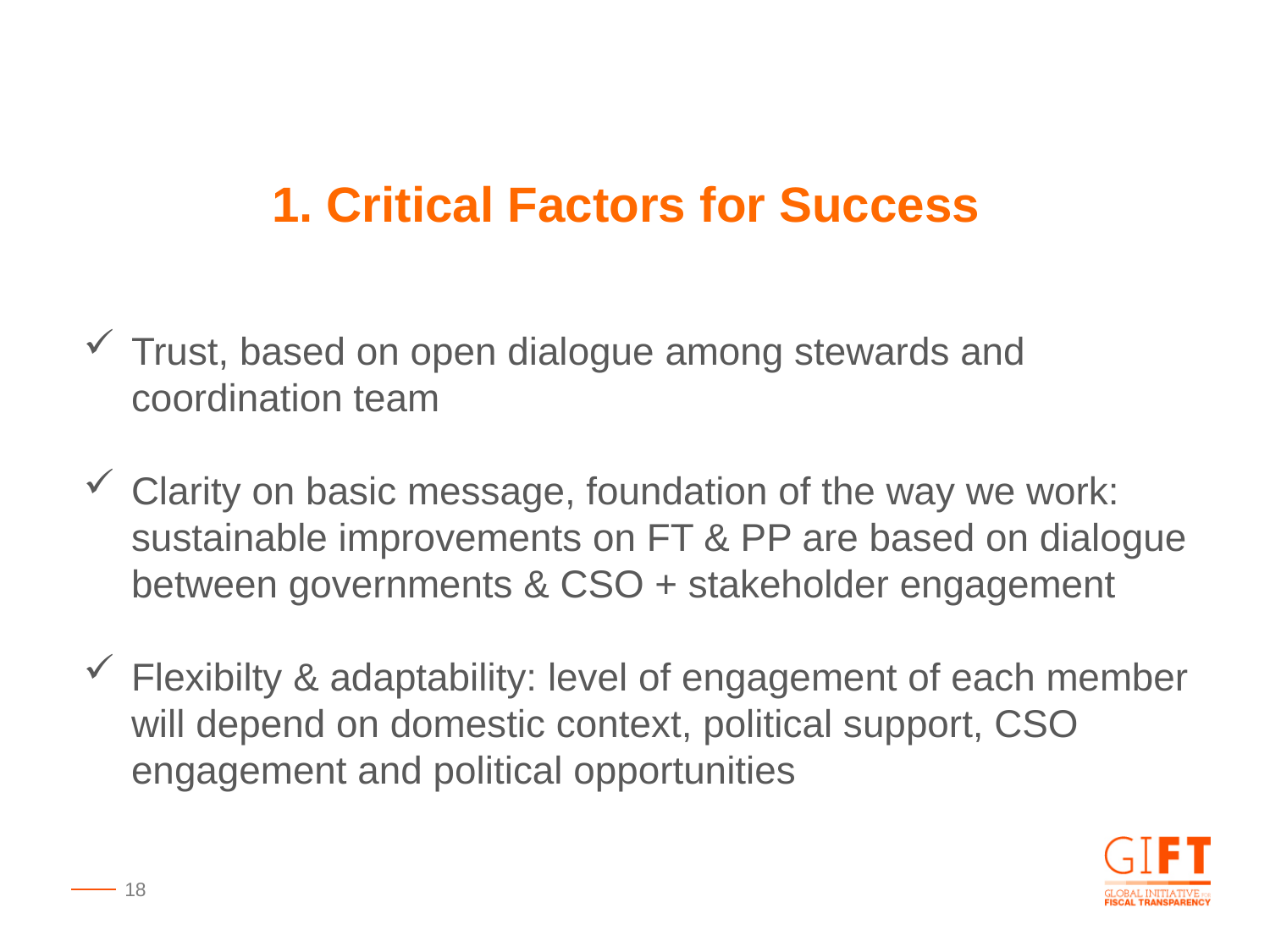

1. Critical Factors for Success
Trust, based on open dialogue among stewards and coordination team

Clarity on basic message, foundation of the way we work: sustainable improvements on FT & PP are based on dialogue between governments & CSO + stakeholder engagement

Flexibilty & adaptability: level of engagement of each member will depend on domestic context, political support, CSO engagement and political opportunities

18